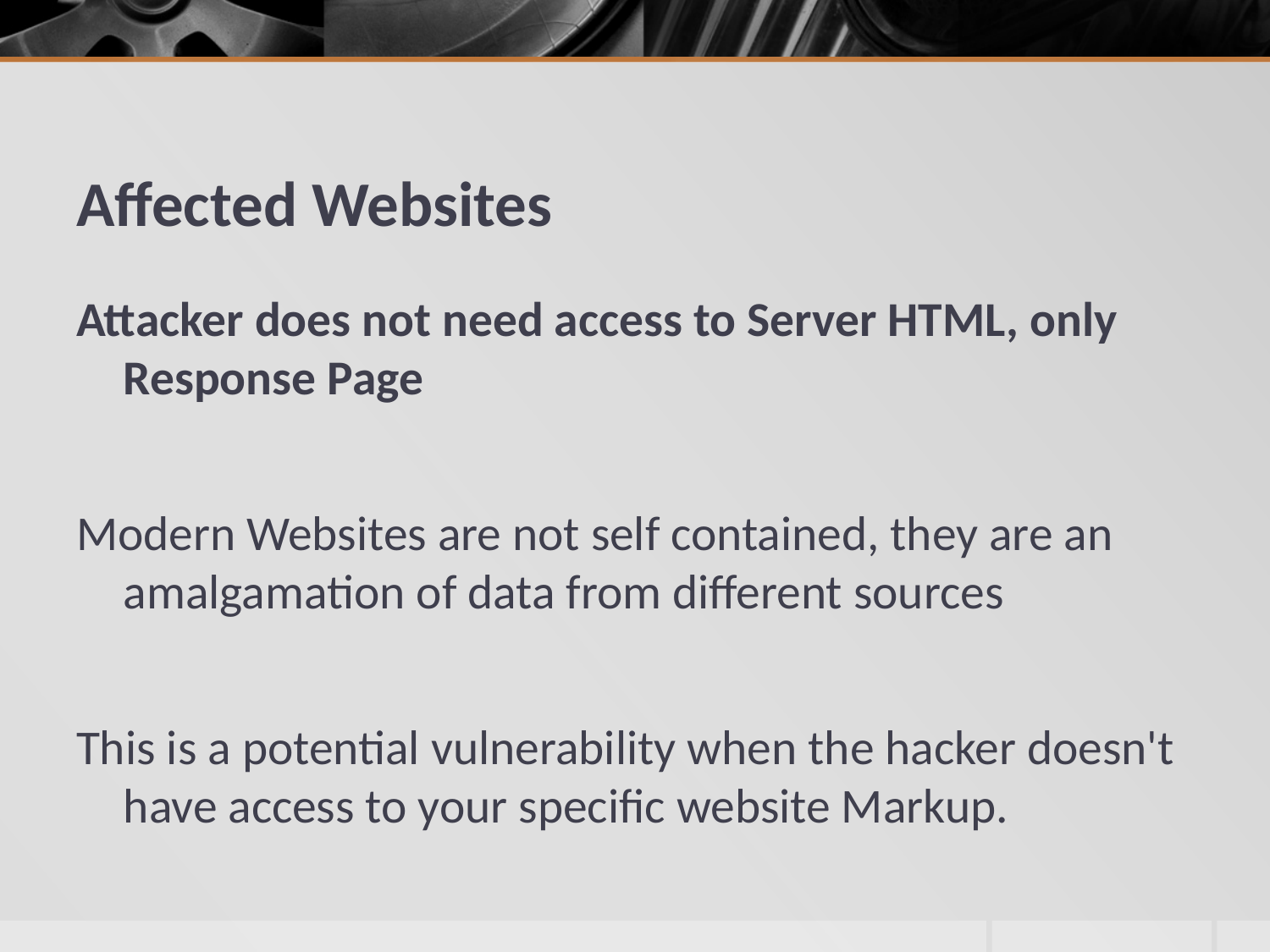

# Affected Websites
Attacker does not need access to Server HTML, only Response Page

Modern Websites are not self contained, they are an amalgamation of data from different sources

This is a potential vulnerability when the hacker doesn't have access to your specific website Markup.